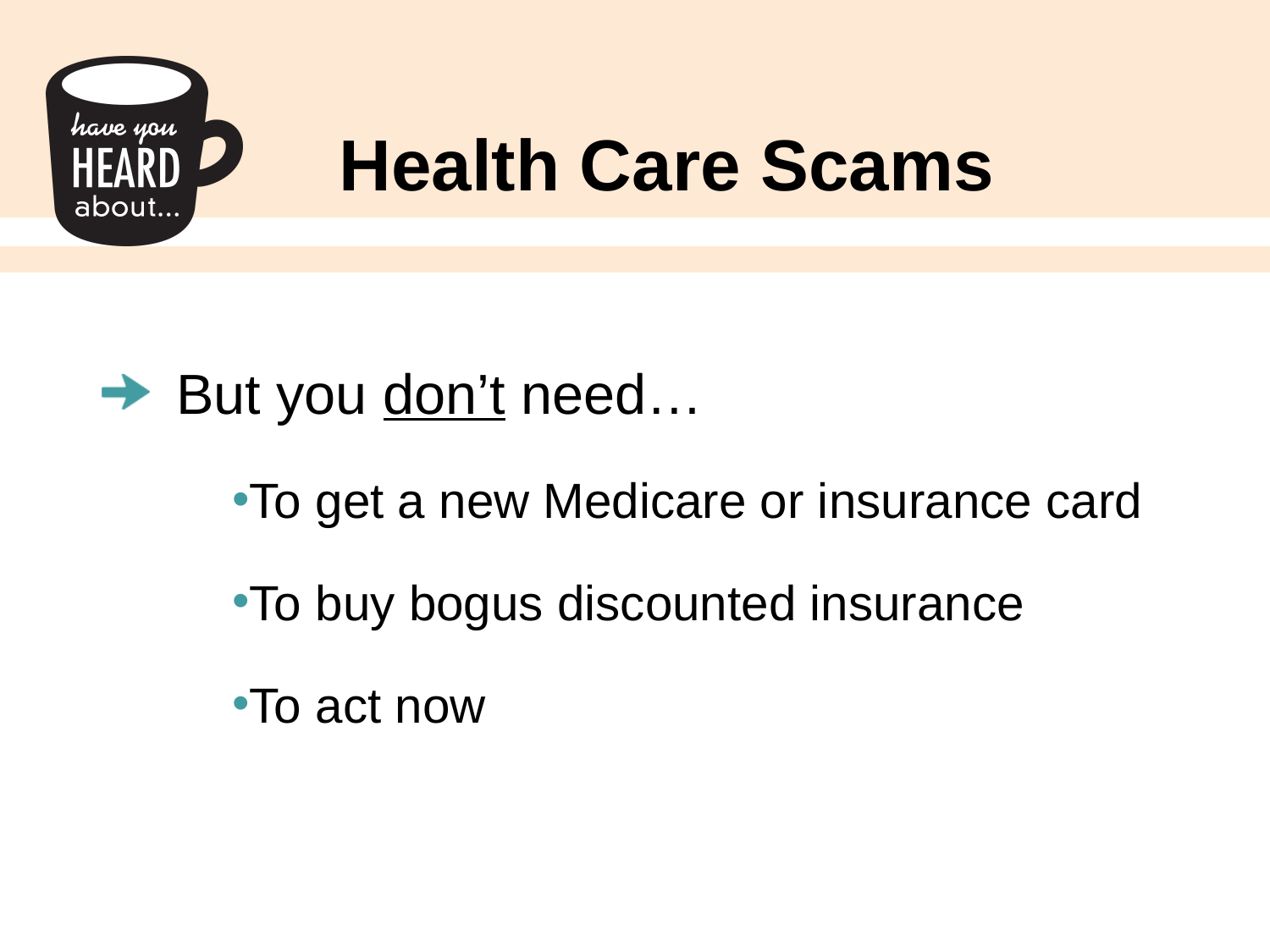

# Health Care Scams
But you don’t need…
To get a new Medicare or insurance card
To buy bogus discounted insurance
To act now